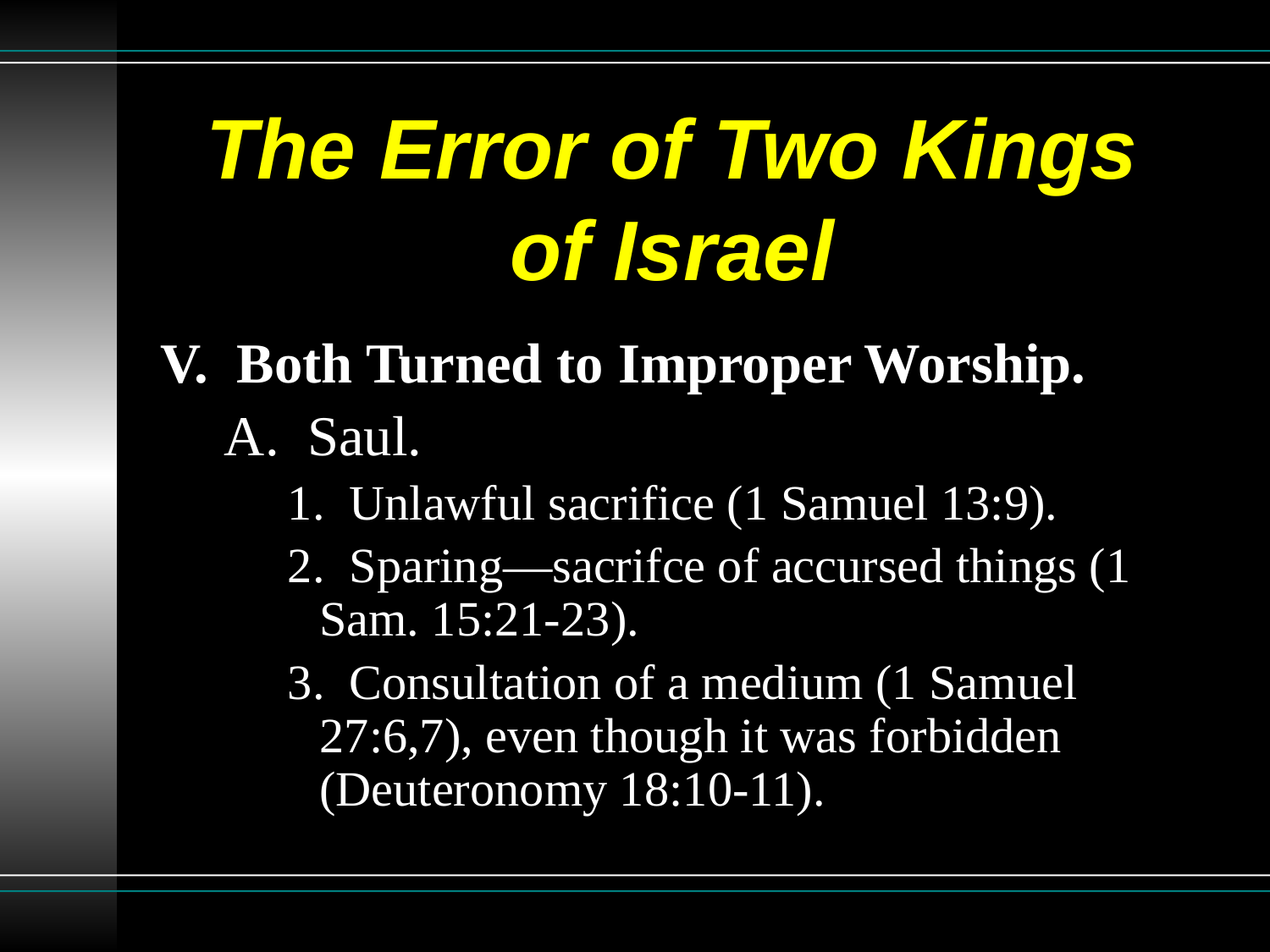

# The Error of Two Kings of Israel
V.  Both Turned to Improper Worship.
A.  Saul.
1.  Unlawful sacrifice (1 Samuel 13:9).
2.  Sparing—sacrifce of accursed things (1 Sam. 15:21-23).
3.  Consultation of a medium (1 Samuel 27:6,7), even though it was forbidden (Deuteronomy 18:10-11).